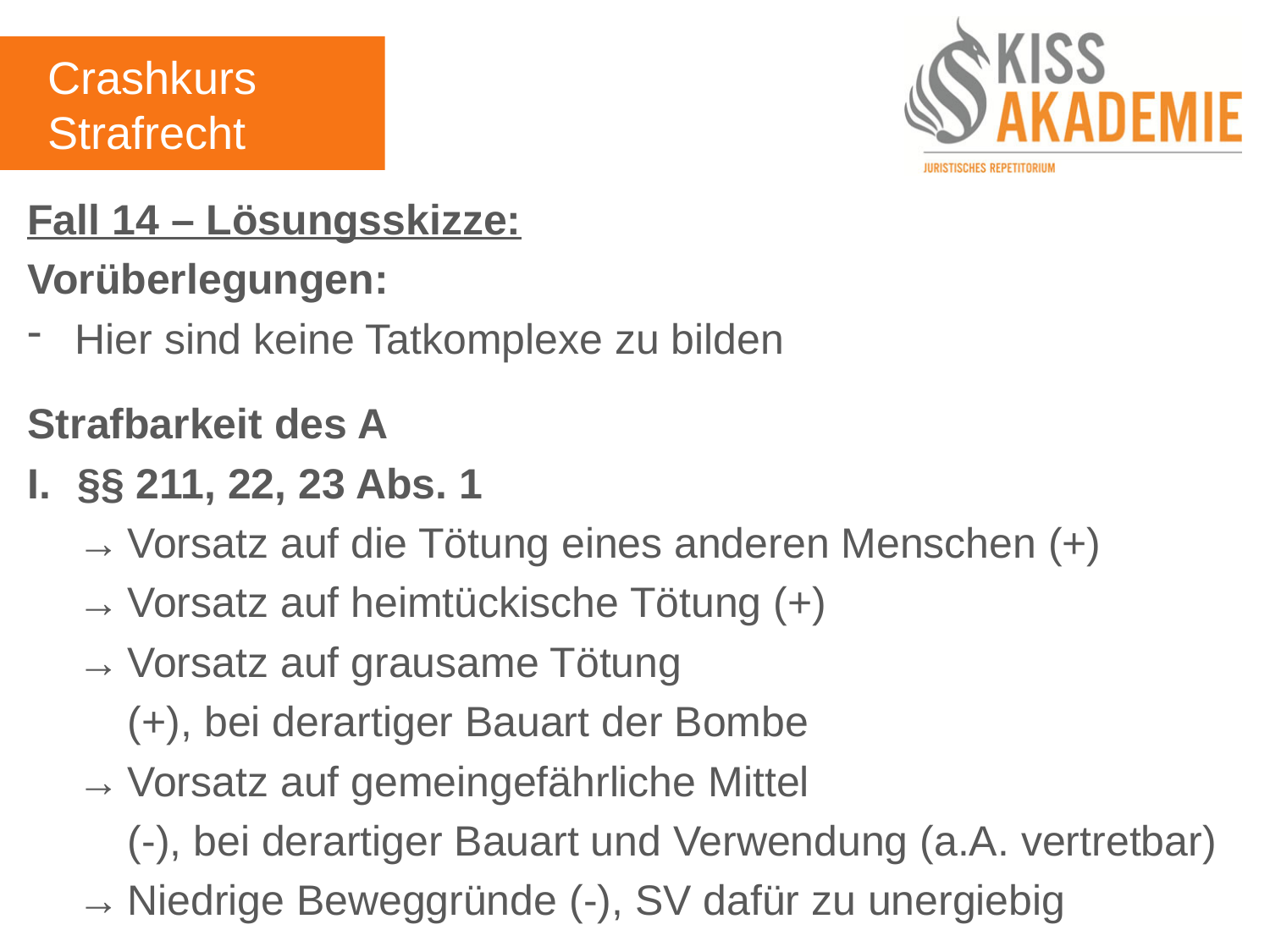

Crashkurs  Strafrecht
Fall 14 – Lösungsskizze:
Vorüberlegungen:
Hier sind keine Tatkomplexe zu bilden

Strafbarkeit des A
I.	§§ 211, 22, 23 Abs. 1
	→	Vorsatz auf die Tötung eines anderen Menschen (+)
	→	Vorsatz auf heimtückische Tötung (+)
	→	Vorsatz auf grausame Tötung
		(+), bei derartiger Bauart der Bombe
 	→	Vorsatz auf gemeingefährliche Mittel
		(-), bei derartiger Bauart und Verwendung (a.A. vertretbar)
	→	Niedrige Beweggründe (-), SV dafür zu unergiebig